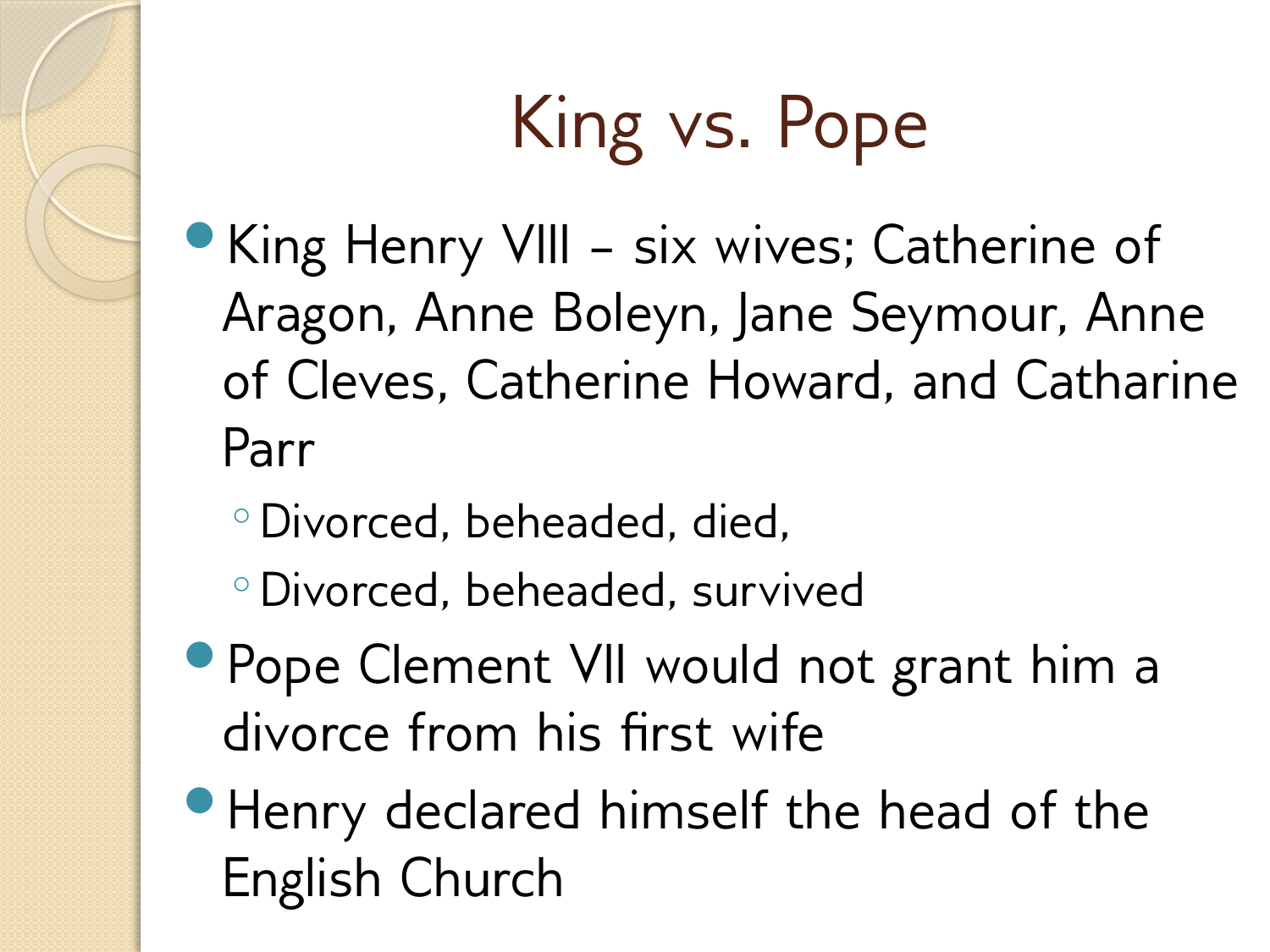

# King vs. Pope
King Henry VIII – six wives; Catherine of Aragon, Anne Boleyn, Jane Seymour, Anne of Cleves, Catherine Howard, and Catharine Parr
Divorced, beheaded, died,
Divorced, beheaded, survived
Pope Clement VII would not grant him a divorce from his first wife
Henry declared himself the head of the English Church